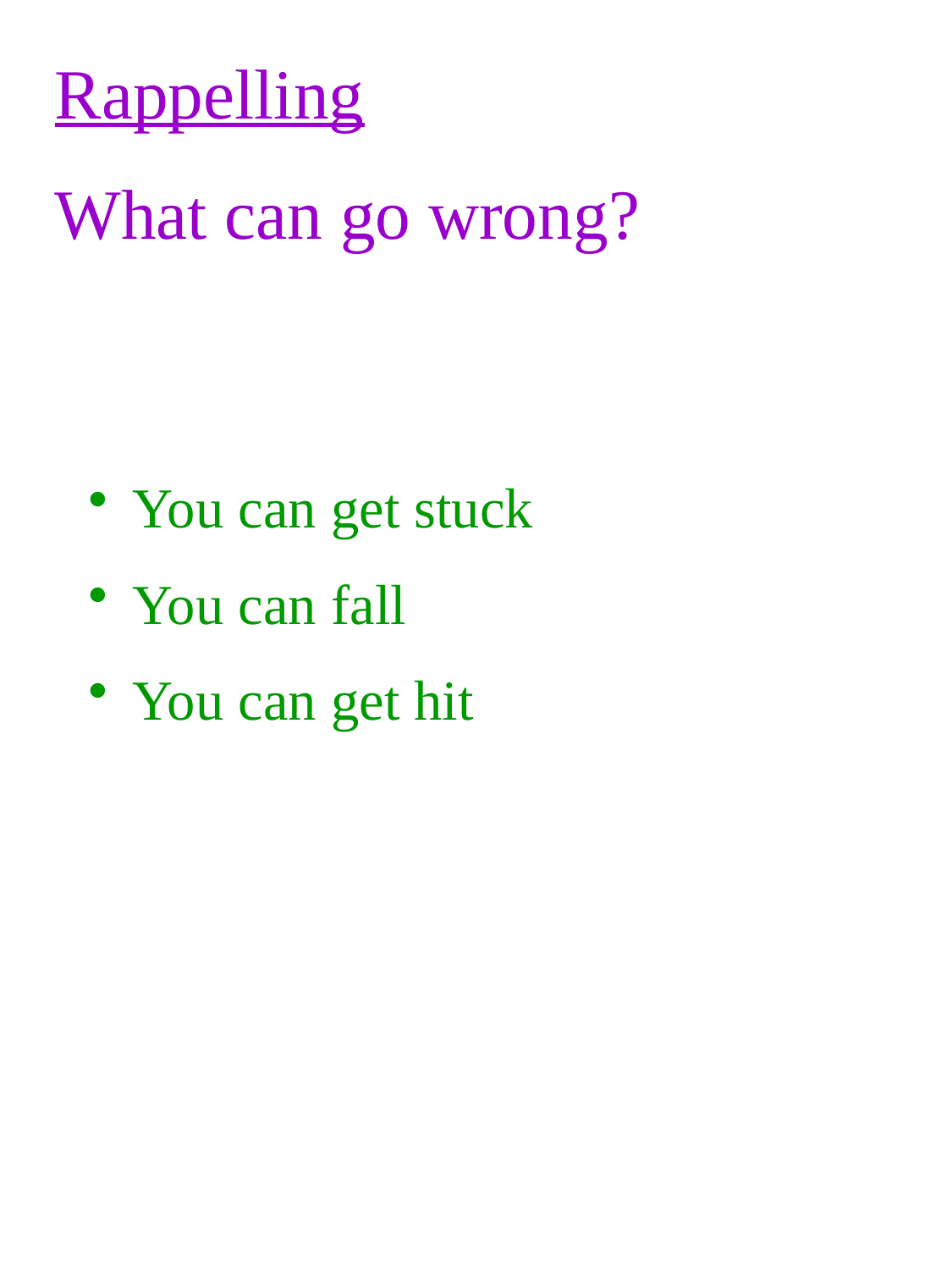

Rappelling
What can go wrong?
 You can get stuck
 You can fall
 You can get hit